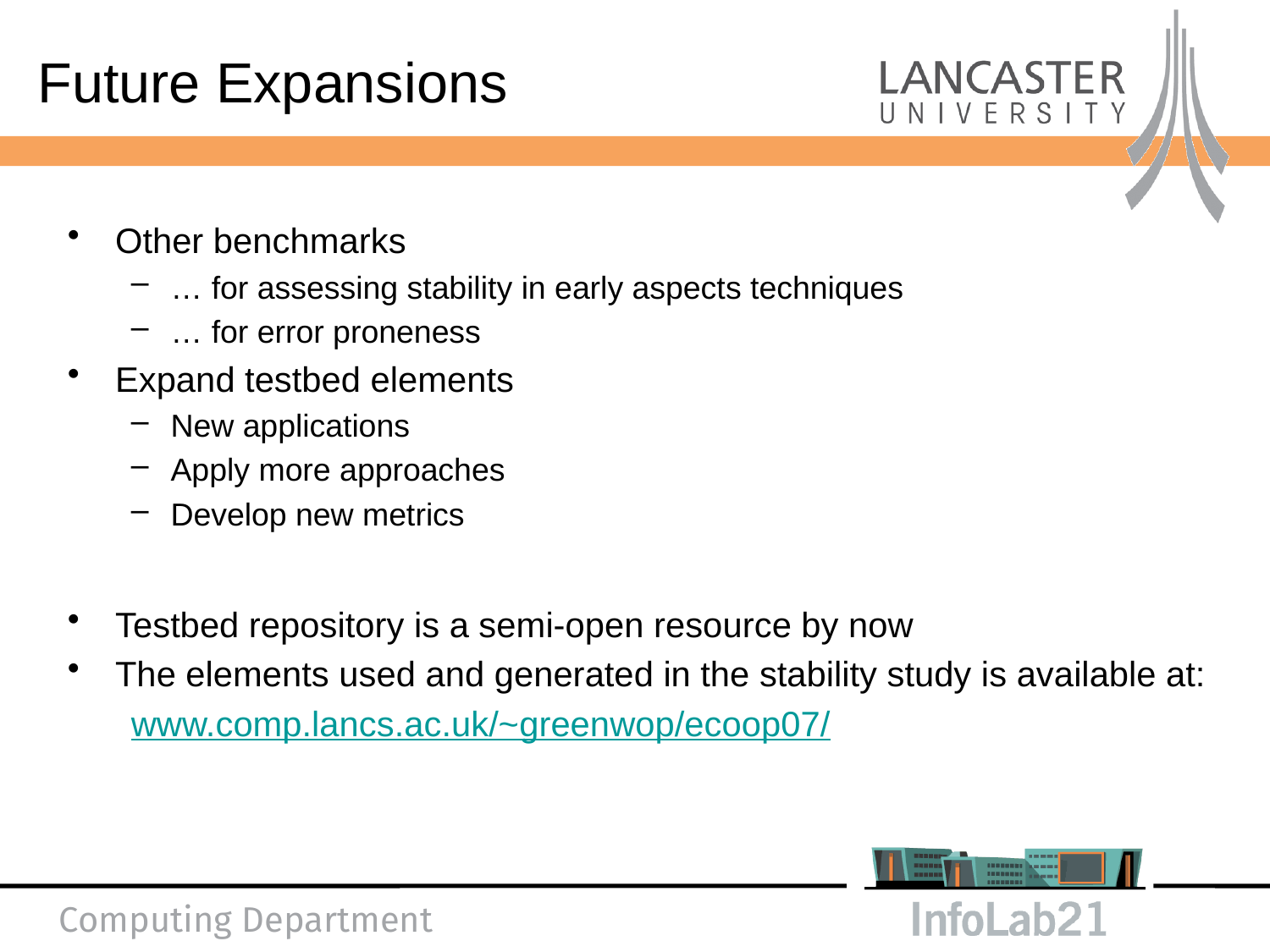

Future Expansions
Other benchmarks
… for assessing stability in early aspects techniques
… for error proneness
Expand testbed elements
New applications
Apply more approaches
Develop new metrics

Testbed repository is a semi-open resource by now
The elements used and generated in the stability study is available at:
www.comp.lancs.ac.uk/~greenwop/ecoop07/